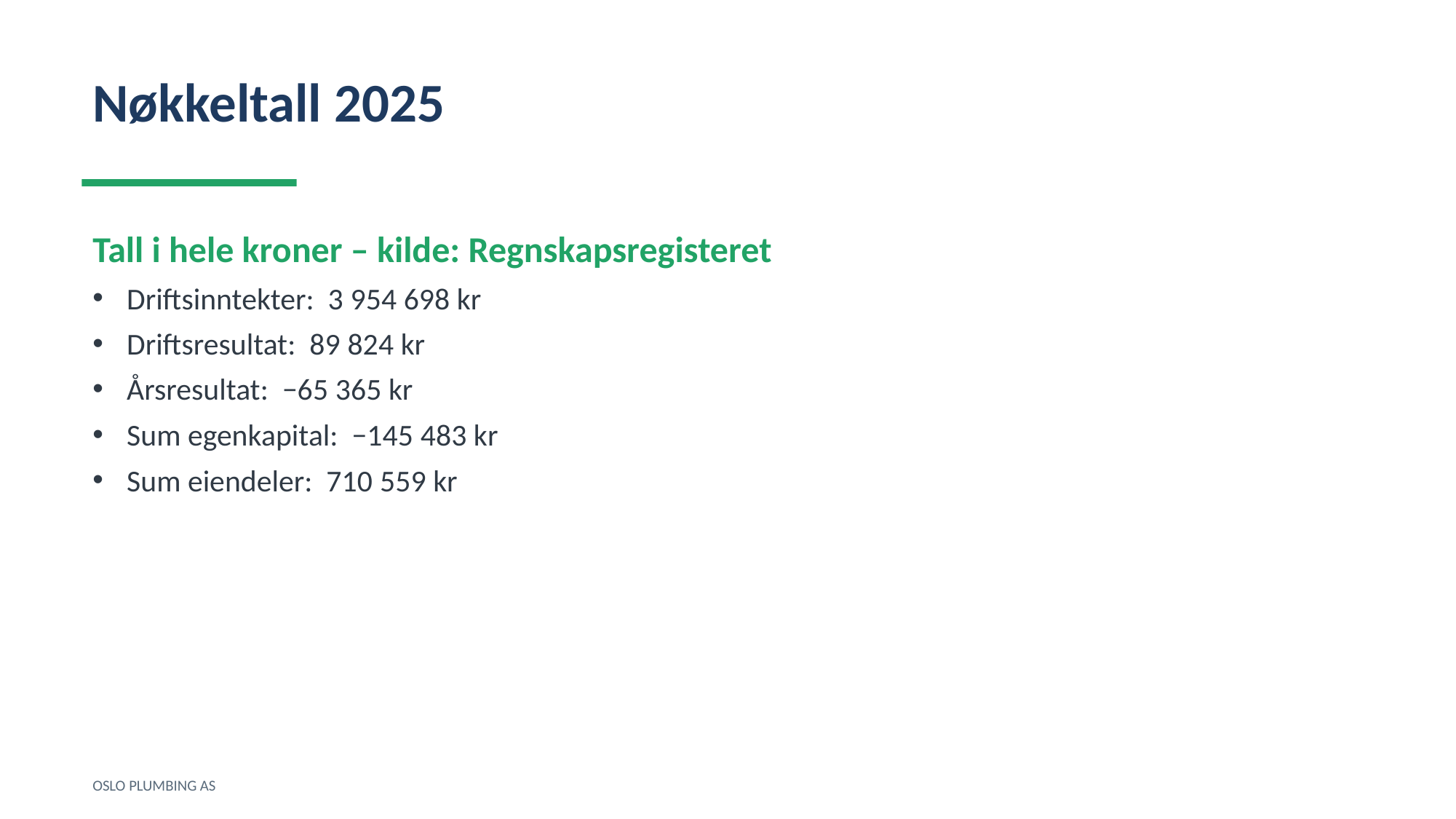

Nøkkeltall 2025

Tall i hele kroner – kilde: Regnskapsregisteret
Driftsinntekter:  3 954 698 kr
Driftsresultat:  89 824 kr
Årsresultat:  −65 365 kr
Sum egenkapital:  −145 483 kr
Sum eiendeler:  710 559 kr
OSLO PLUMBING AS